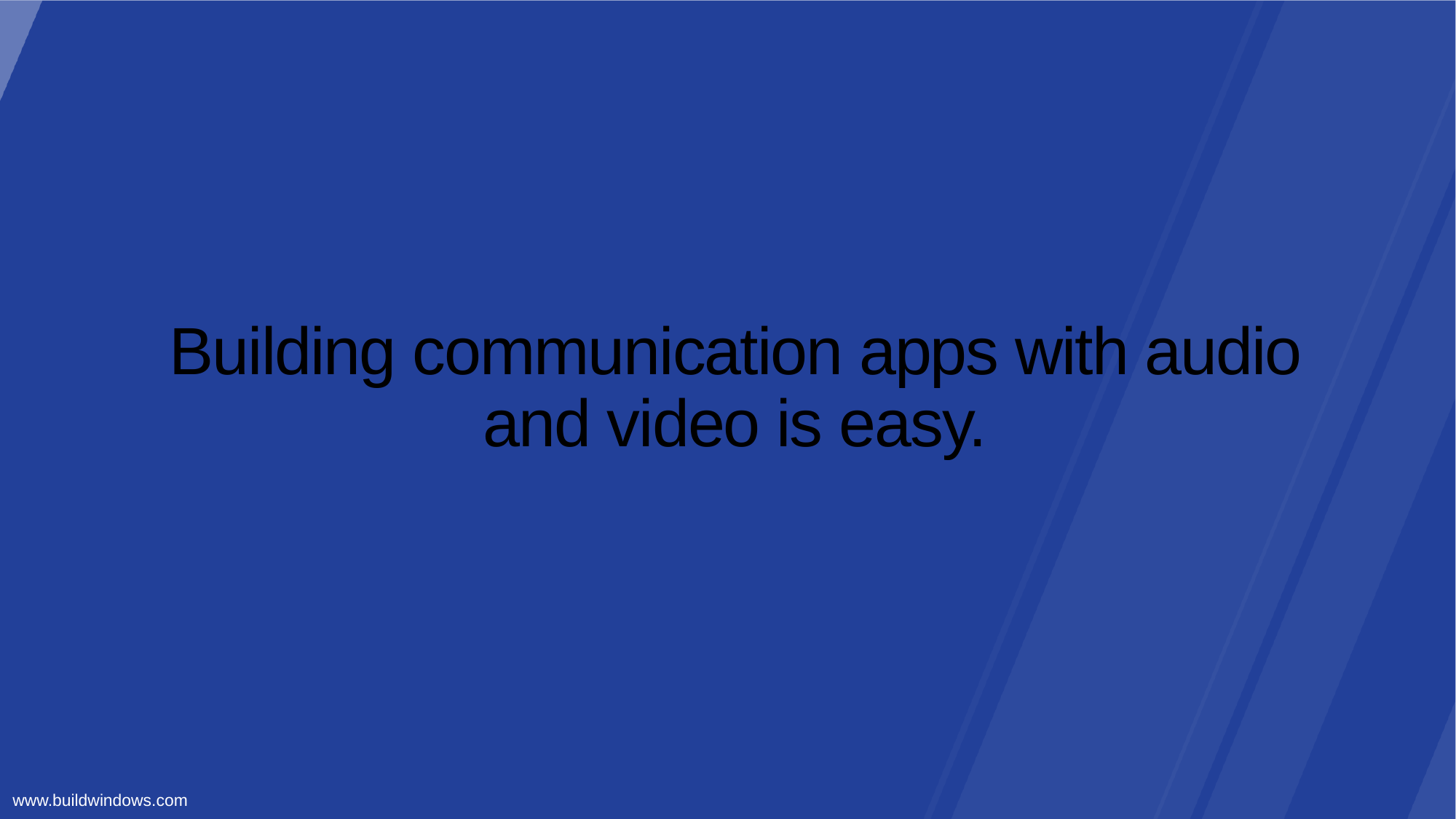

# Building communication apps with audio and video is easy.